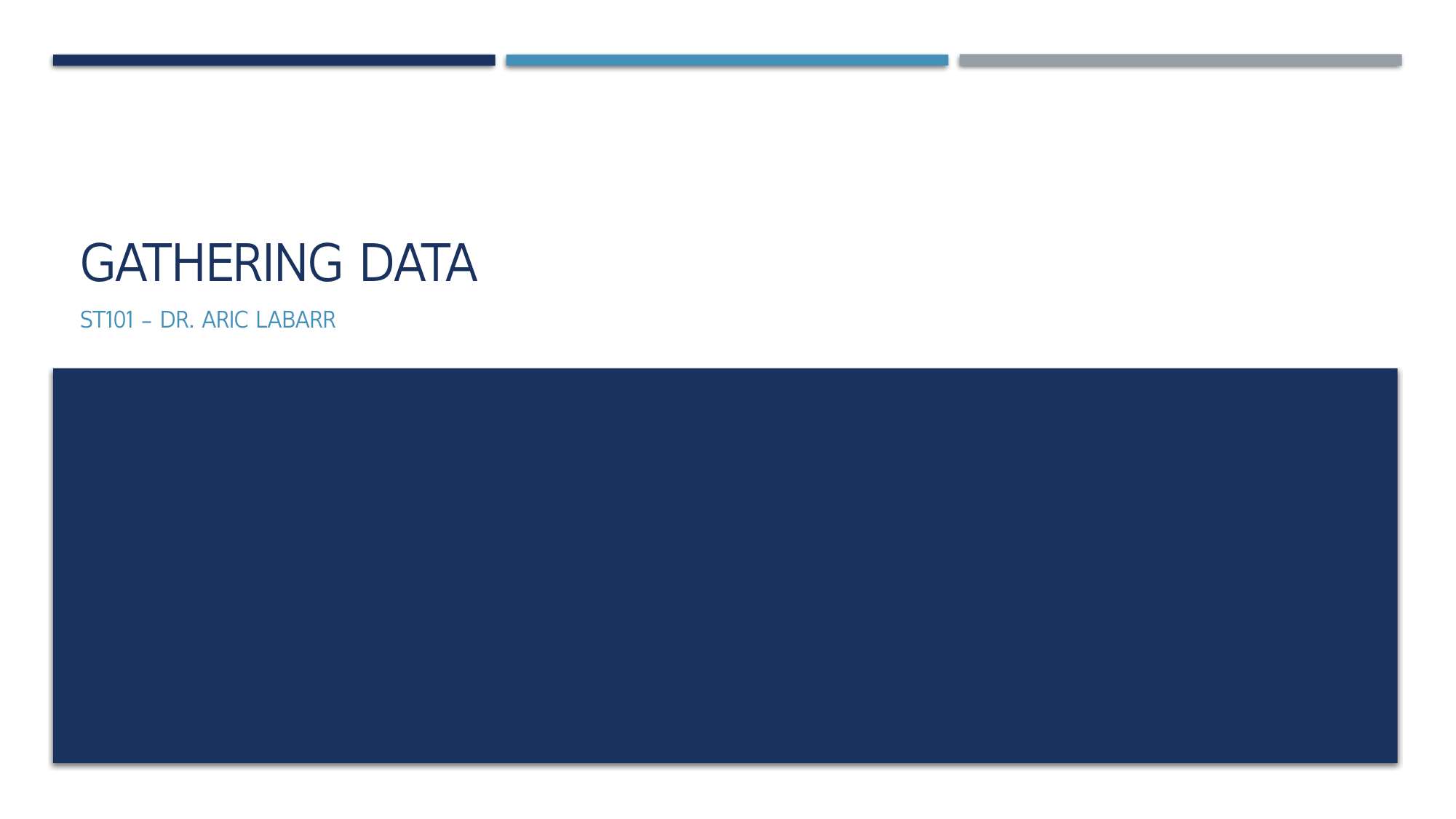

# Gathering Data
ST101 – Dr. Aric LaBarr